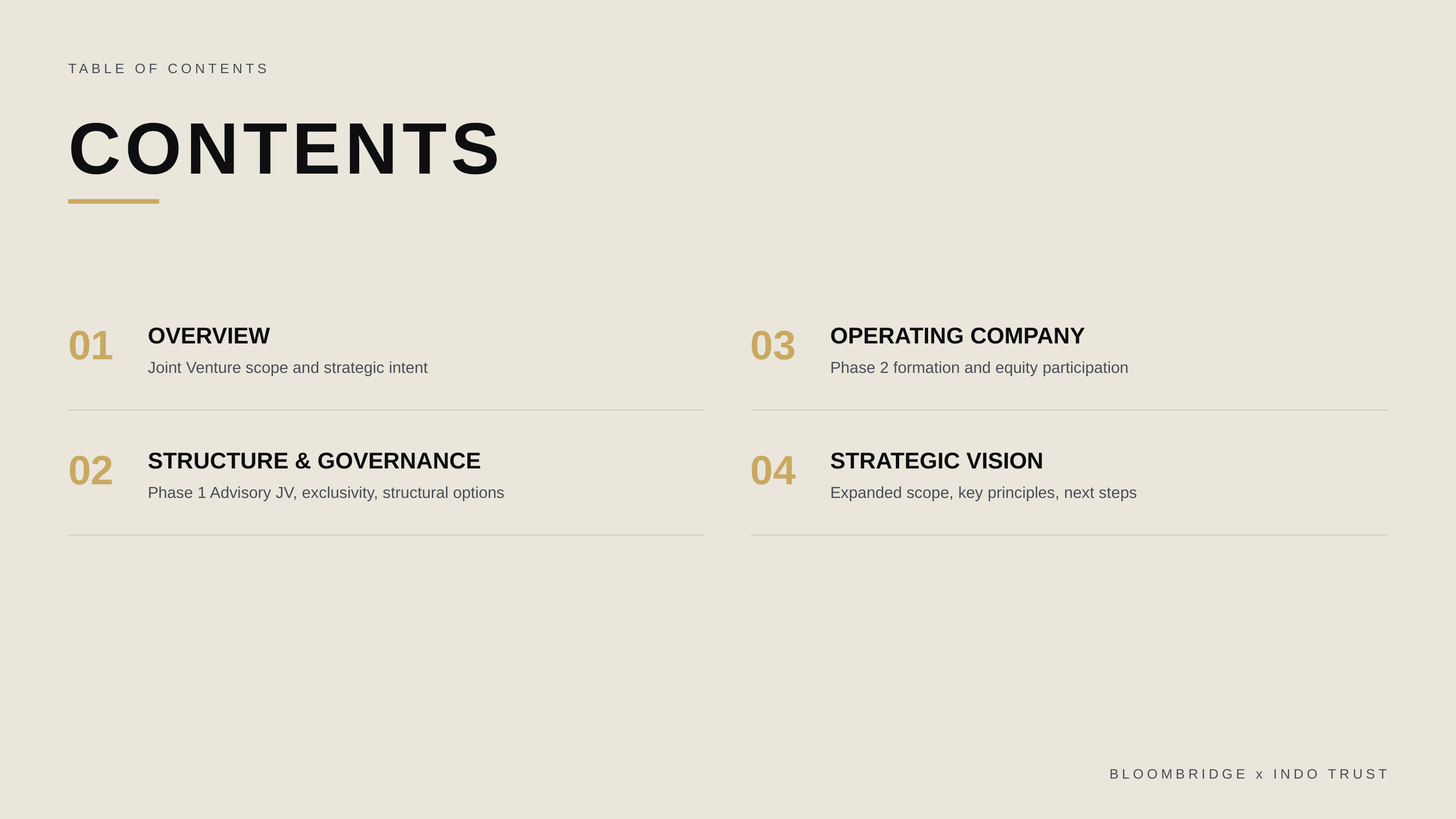

TABLE OF CONTENTS
CONTENTS

01
03
OVERVIEW
OPERATING COMPANY
Joint Venture scope and strategic intent
Phase 2 formation and equity participation

02
04
STRUCTURE & GOVERNANCE
STRATEGIC VISION
Phase 1 Advisory JV, exclusivity, structural options
Expanded scope, key principles, next steps

BLOOMBRIDGE x INDO TRUST